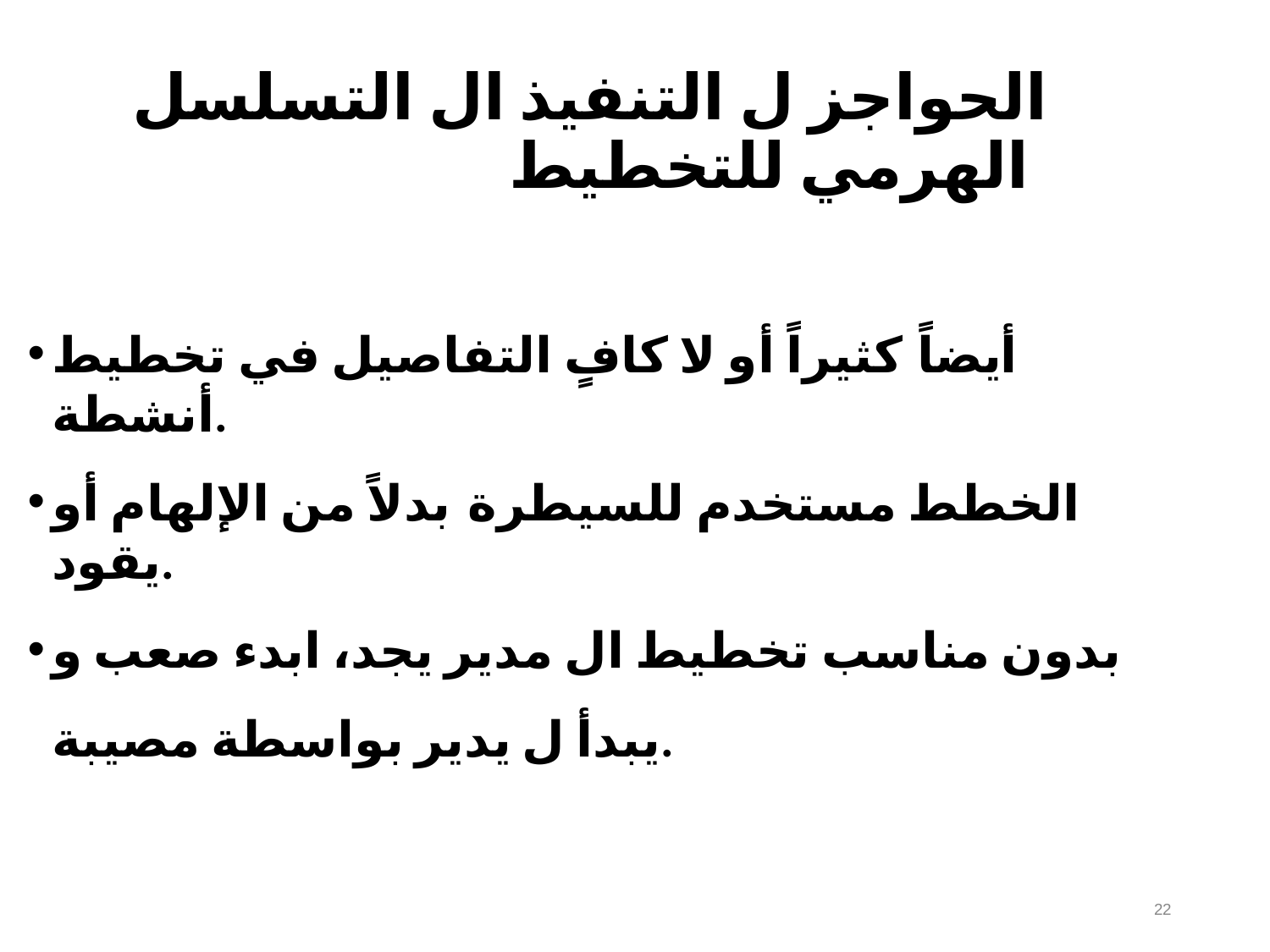

# الحواجز ل التنفيذ ال التسلسل الهرمي للتخطيط
أيضاً كثيراً أو لا كافٍ التفاصيل في تخطيط أنشطة.
الخطط مستخدم للسيطرة بدلاً من الإلهام أو يقود.
بدون مناسب تخطيط ال مدير يجد، ابدء صعب و يبدأ ل يدير بواسطة مصيبة.
22